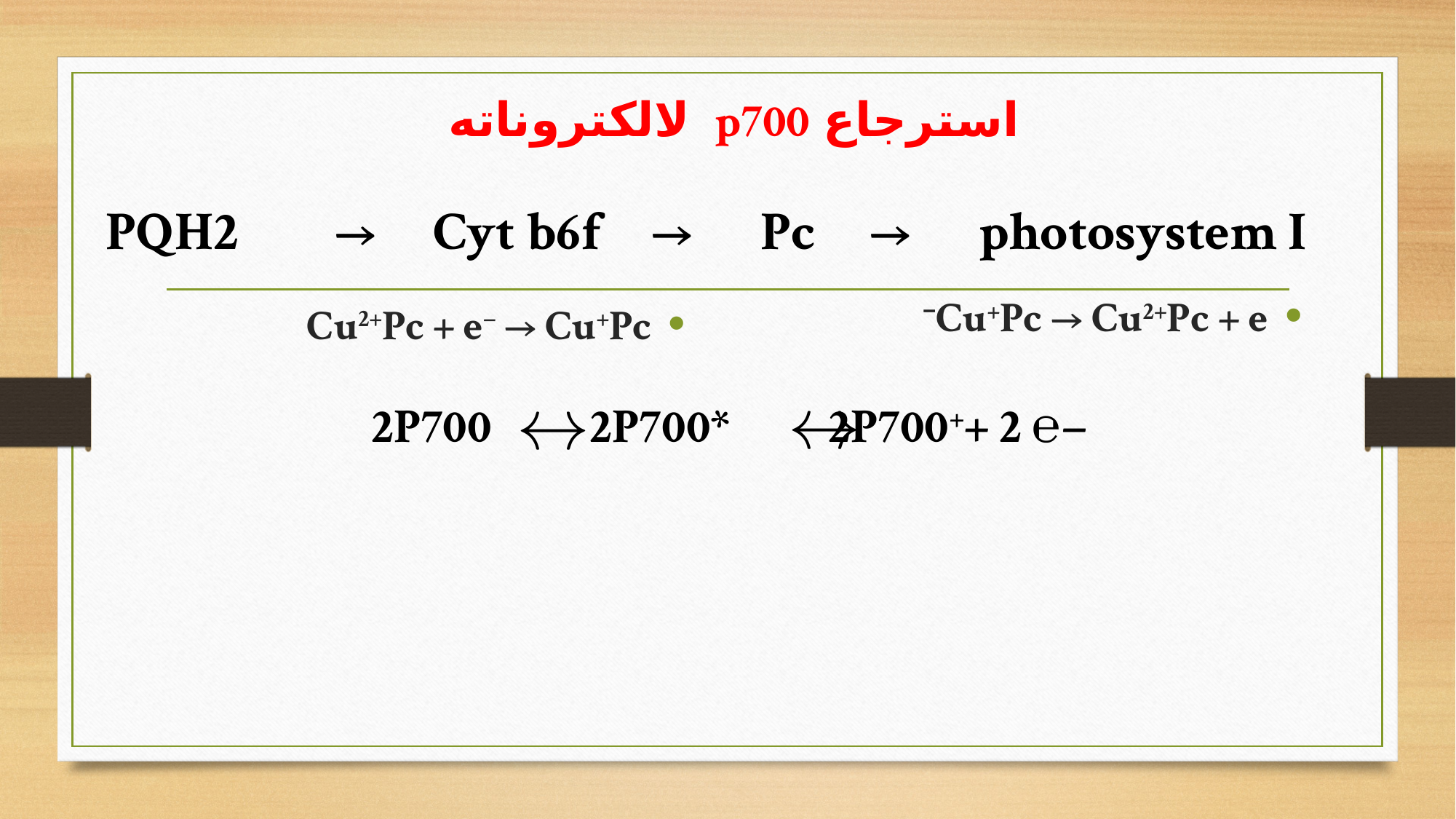

# استرجاع p700  لالكتروناته
PQH2	 →	Cyt b6f	→	Pc	→	photosystem I
Cu+Pc → Cu2+Pc + e−

Cu2+Pc + e− → Cu+Pc
↔
↔
2P700          2P700*          2P700++ 2 ℮−